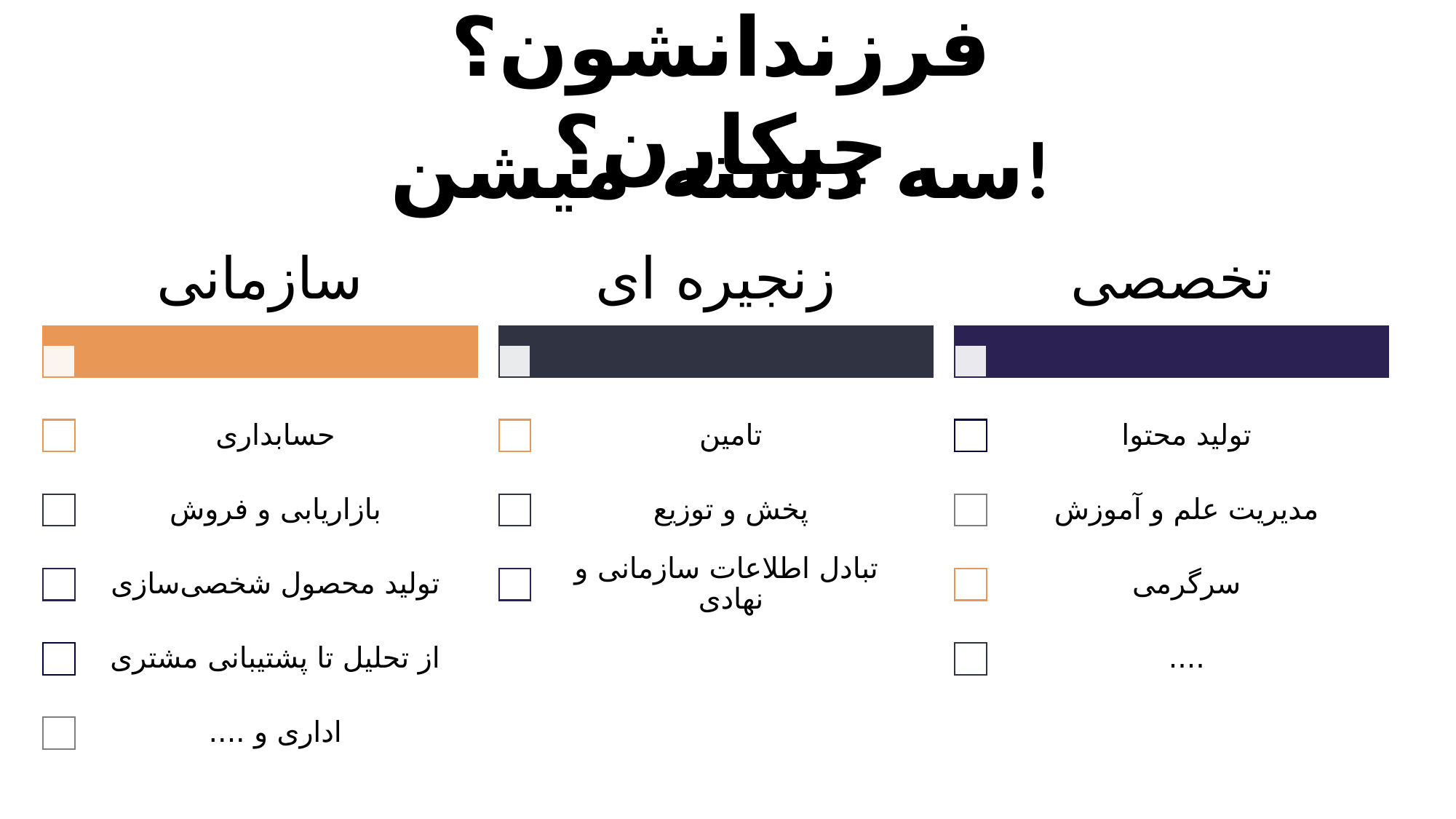

فرزندانشون؟ چیکارن؟
سه دسته میشن!
سازمانی
حسابداری
بازاریابی و فروش
تولید محصول شخصی‌سازی
از تحلیل تا پشتیبانی مشتری
اداری و ....
زنجیره ای
تامین
پخش و توزیع
 تبادل اطلاعات سازمانی و نهادی
تخصصی
تولید محتوا
مدیریت علم و آموزش
سرگرمی
....